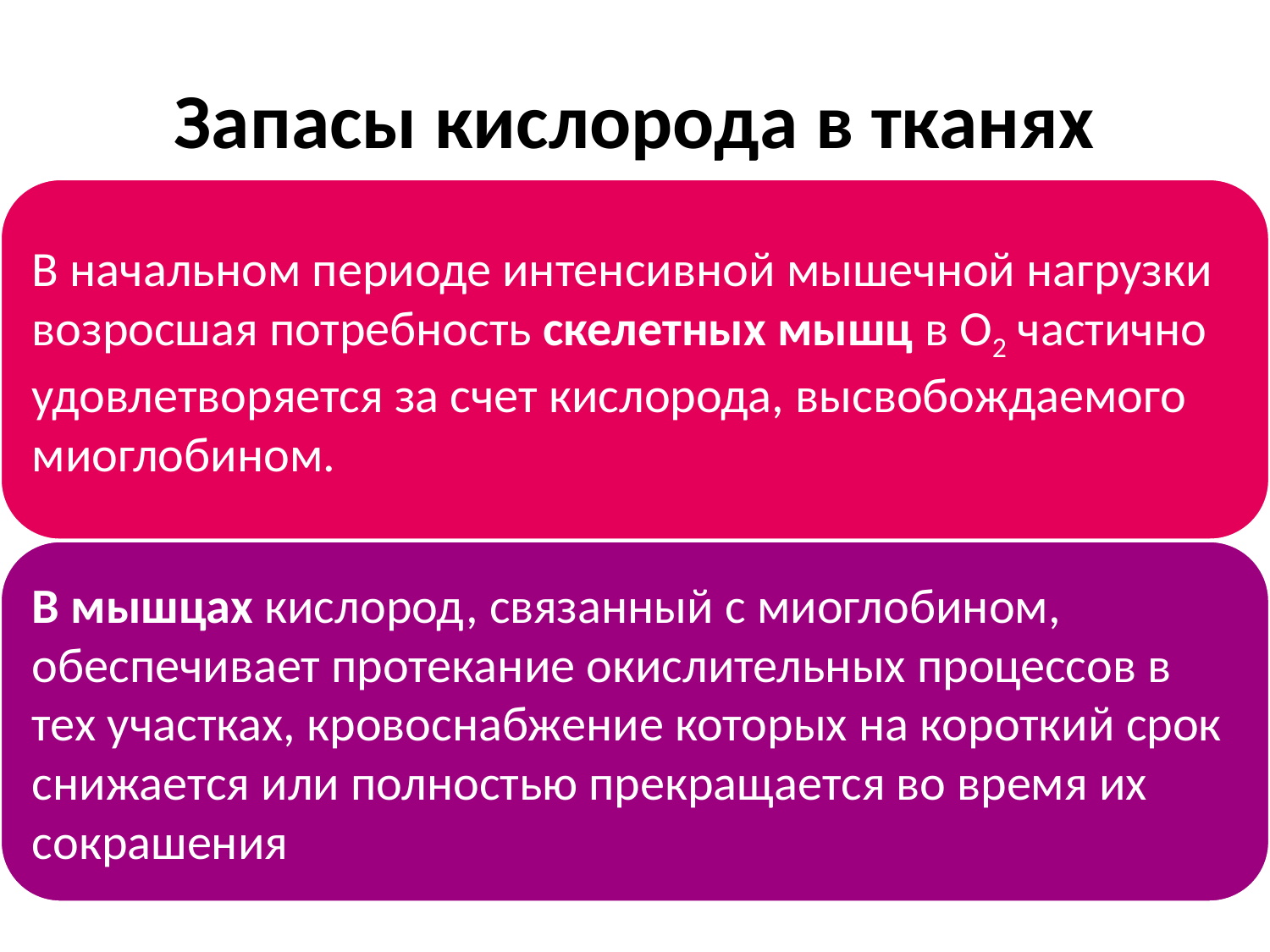

# Запасы кислорода в тканях
В начальном периоде интенсивной мышечной нагрузки возросшая потребность скелетных мышц в O2 частично удовлетворяется за счет кислорода, высвобождаемого миоглобином.
В мышцах кислород, связанный с миоглобином, обеспечивает протекание окислительных процессов в тех участках, кровоснабжение которых на короткий срок снижается или полностью прекращается во время их сокрашения